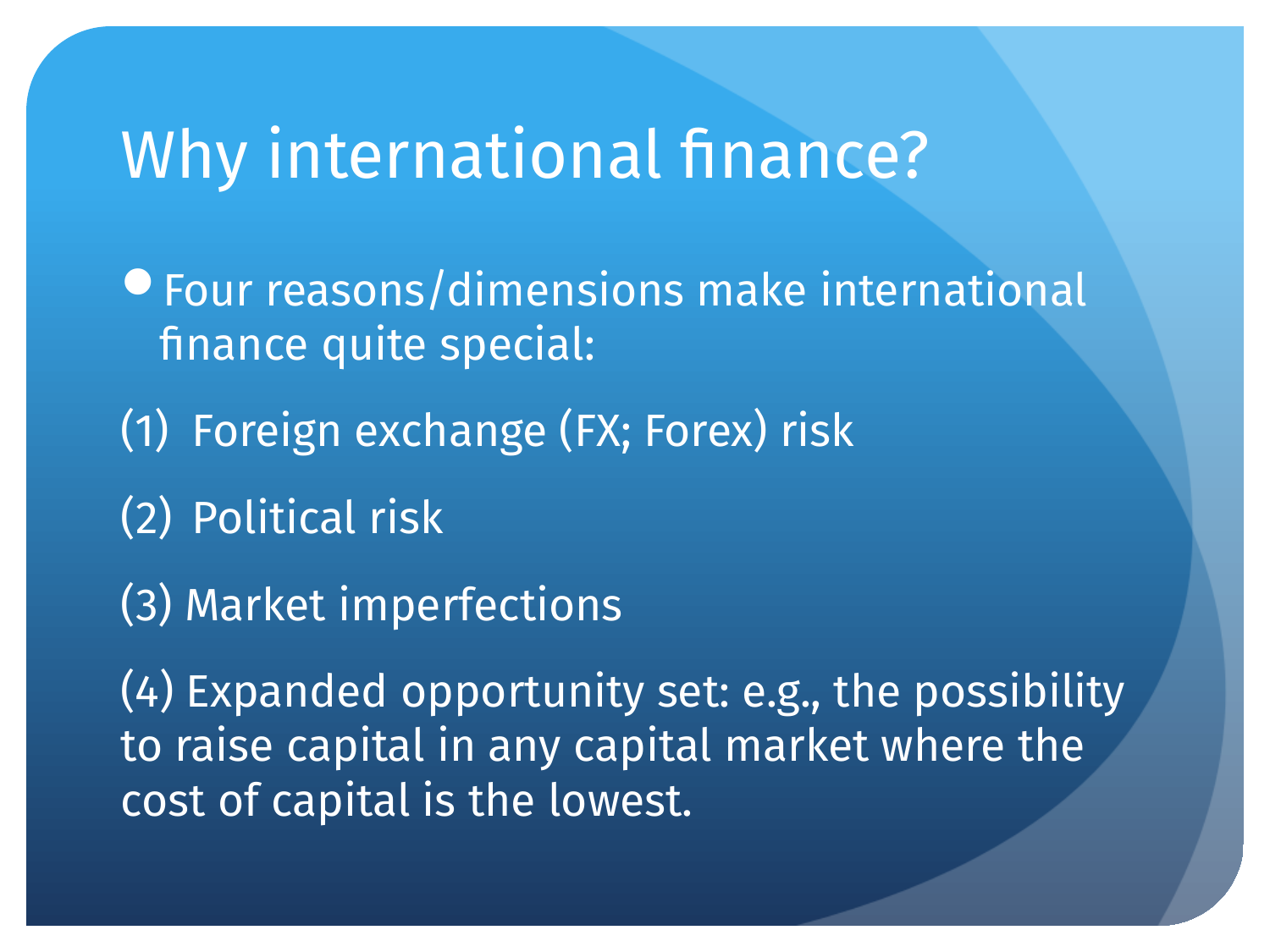

# Why international finance?
Four reasons/dimensions make international finance quite special:
Foreign exchange (FX; Forex) risk
Political risk
(3) Market imperfections
(4) Expanded opportunity set: e.g., the possibility to raise capital in any capital market where the cost of capital is the lowest.